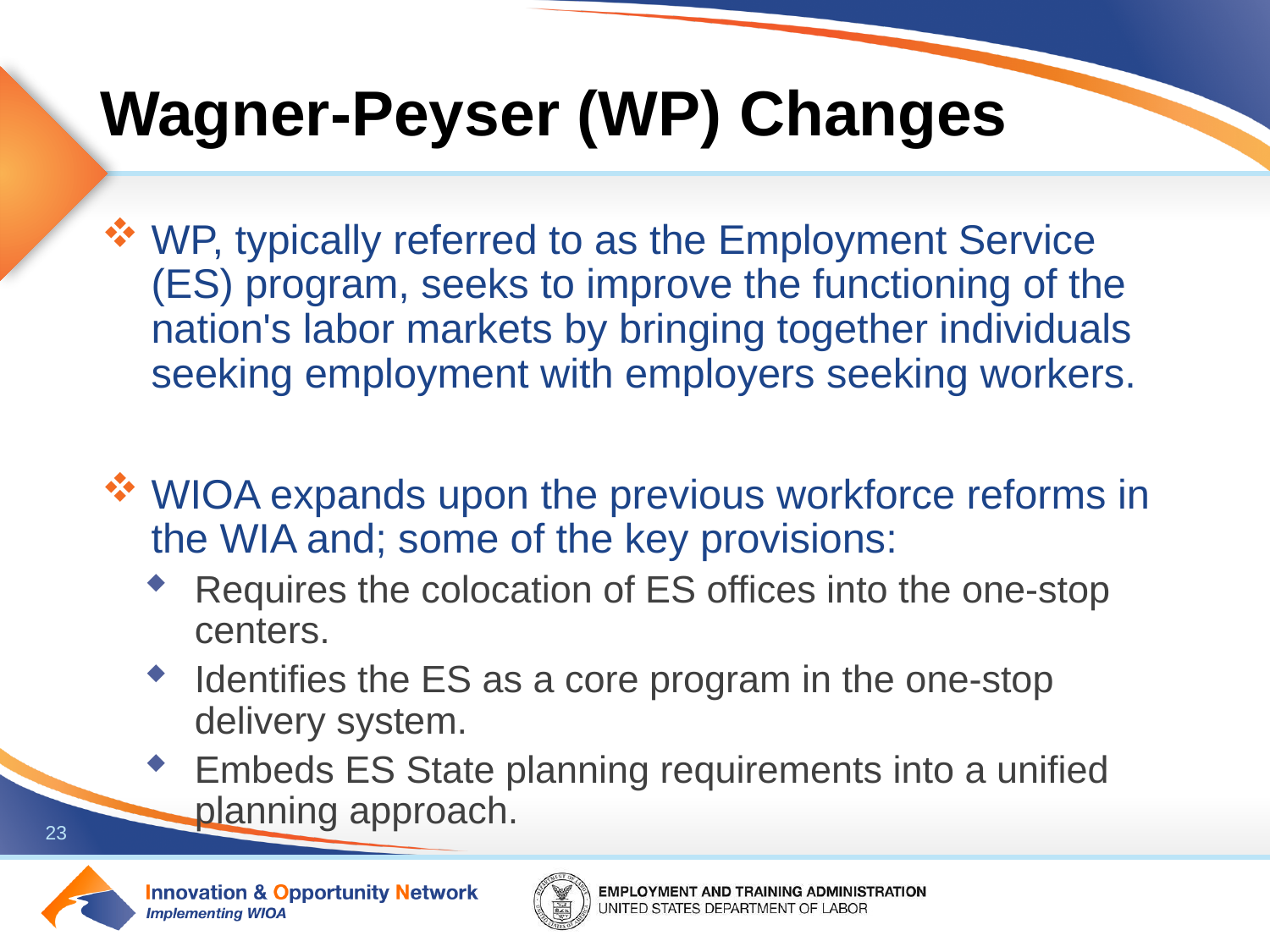

# Wagner-Peyser (WP) Changes
WP, typically referred to as the Employment Service (ES) program, seeks to improve the functioning of the nation's labor markets by bringing together individuals seeking employment with employers seeking workers.

WIOA expands upon the previous workforce reforms in the WIA and; some of the key provisions:
Requires the colocation of ES offices into the one-stop centers.
Identifies the ES as a core program in the one-stop delivery system.
Embeds ES State planning requirements into a unified planning approach.